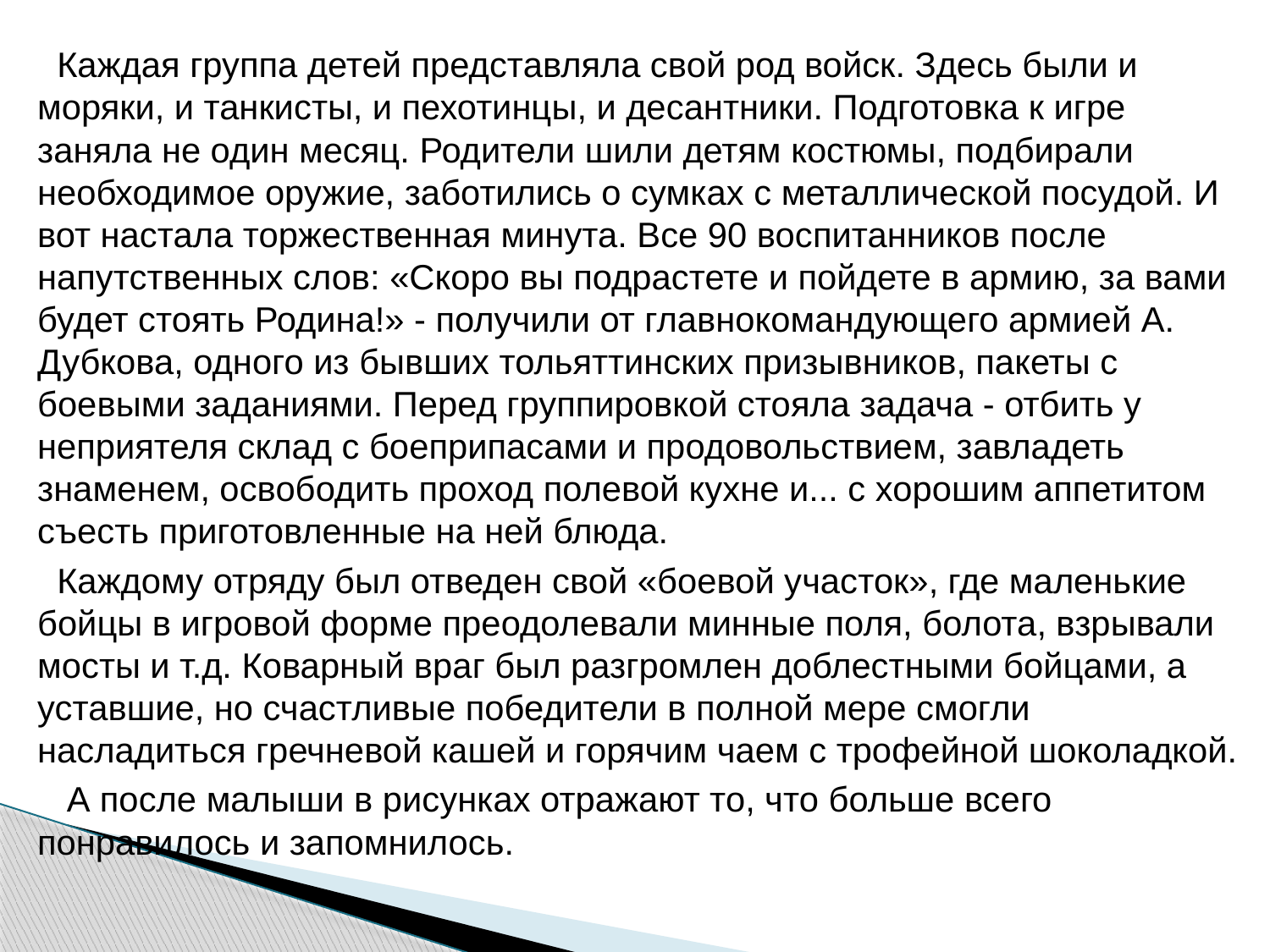

Каждая группа детей пред­ставляла свой род войск. Здесь были и моряки, и танкисты, и пехотинцы, и десантники. Подготовка к игре заняла не один месяц. Родители шили детям костюмы, подбирали необходимое оружие, заботились о сумках с ме­таллической посудой. И вот настала торжественная минута. Все 90 вос­питанников после напутственных слов: «Скоро вы подрастете и пой­дете в армию, за вами будет стоять Родина!» - получили от главнокоман­дующего армией А. Дубкова, одного из бывших тольяттинских призывни­ков, пакеты с боевыми заданиями. Перед группировкой стояла задача - отбить у неприятеля склад с боепри­пасами и продовольствием, завла­деть знаменем, освободить проход полевой кухне и... с хорошим аппе­титом съесть приготовленные на ней блюда.
  Каждому отряду был отведен свой «боевой участок», где малень­кие бойцы в игровой форме пре­одолевали минные поля, болота, взрывали мосты и т.д. Коварный враг был разгромлен доблестными бойцами, а уставшие, но счастли­вые победители в полной мере смогли насладиться гречневой ка­шей и горячим чаем с трофейной шоколадкой.
   А после малыши в ри­сунках отражают то, что больше всего понравилось и запомнилось.